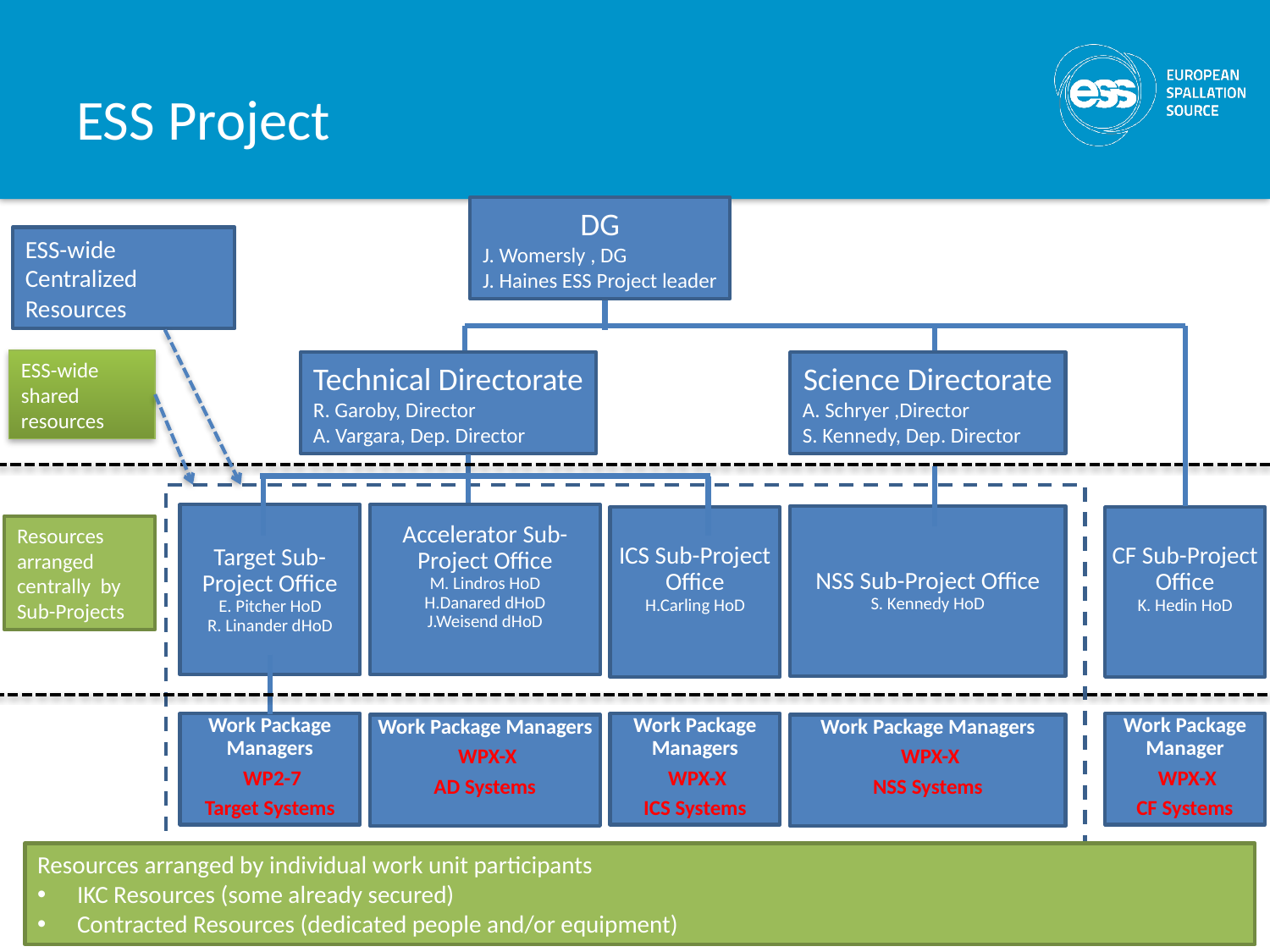

# ESS Project
DG
J. Womersly , DG
J. Haines ESS Project leader
ESS-wide Centralized Resources
ESS-wide shared resources
Technical Directorate
R. Garoby, Director
A. Vargara, Dep. Director
Science Directorate
A. Schryer ,Director
S. Kennedy, Dep. Director

Target Sub-Project Office
E. Pitcher HoD
R. Linander dHoD
Accelerator Sub-Project Office
M. Lindros HoD
H.Danared dHoD
J.Weisend dHoD

NSS Sub-Project Office
S. Kennedy HoD
ICS Sub-Project Office
H.Carling HoD

CF Sub-Project Office
K. Hedin HoD

Resources arranged centrally  by Sub-Projects
Work Package Managers
 WP2-7
Target Systems
Work Package Managers
 WPX-X
ICS Systems
Work Package Manager
 WPX-X
CF Systems
Work Package Managers
 WPX-X
AD Systems
Work Package Managers
 WPX-X
NSS Systems
Resources arranged by individual work unit participants
IKC Resources (some already secured)
Contracted Resources (dedicated people and/or equipment)
2
24 November 2016
AD/CF retreat - N.Gazis, E.Sargsyan